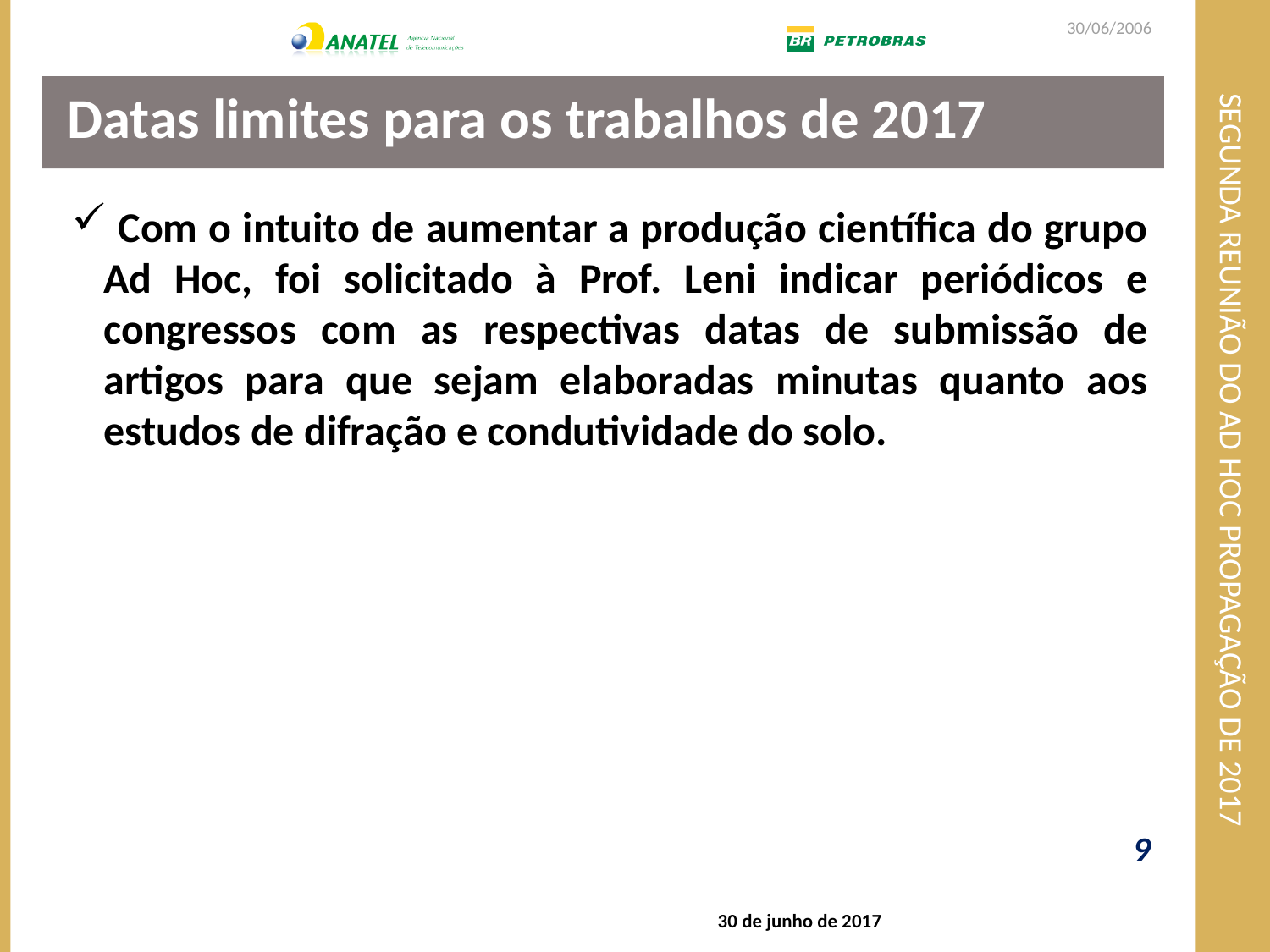

30/06/2006
# Segunda Reunião do Ad Hoc Propagação de 2017
 Datas limites para os trabalhos de 2017
 (Cont.)

 Com o intuito de aumentar a produção científica do grupo Ad Hoc, foi solicitado à Prof. Leni indicar periódicos e congressos com as respectivas datas de submissão de artigos para que sejam elaboradas minutas quanto aos estudos de difração e condutividade do solo.
9
30 de junho de 2017